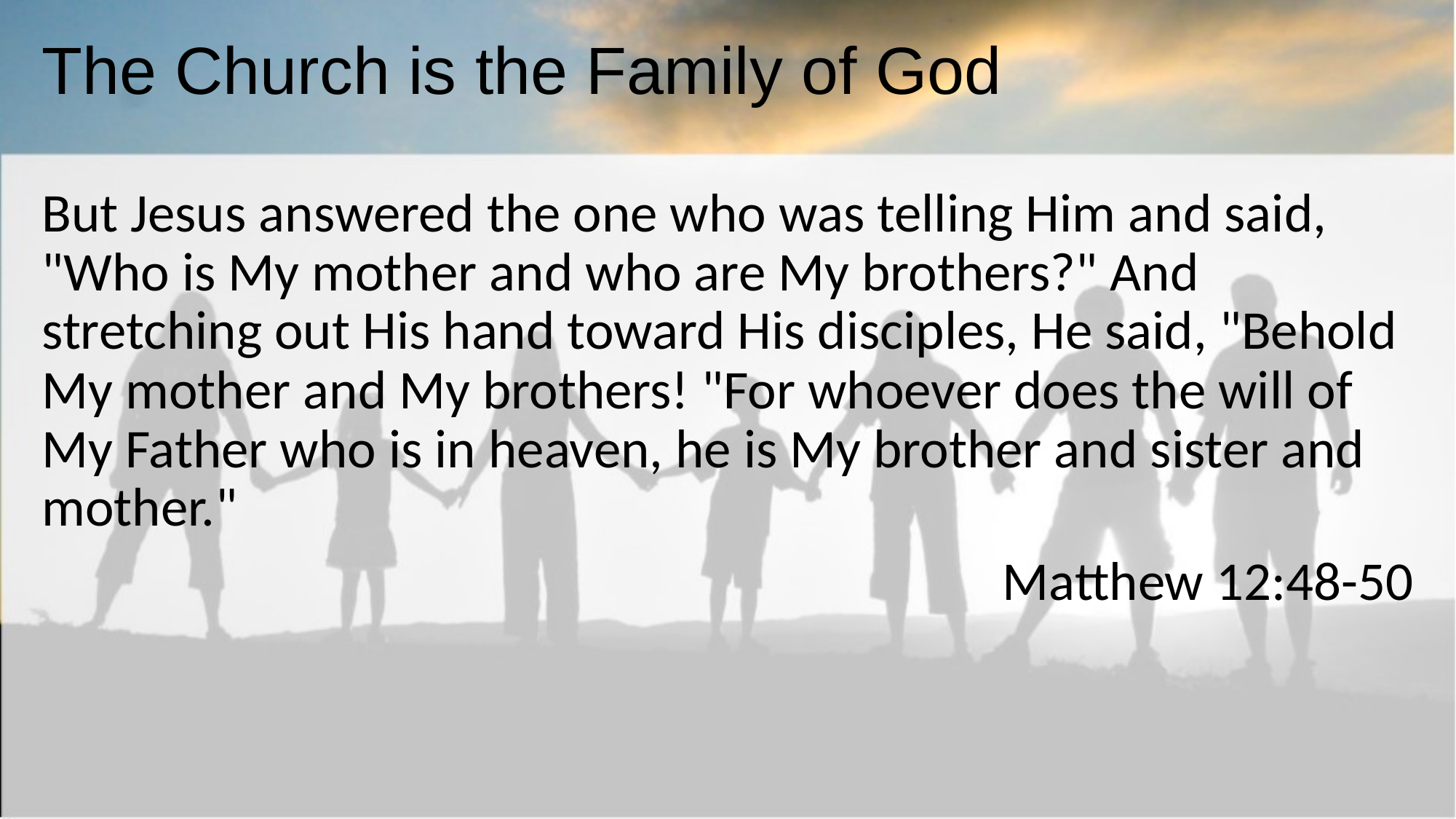

# The Church is the Family of God
But Jesus answered the one who was telling Him and said, "Who is My mother and who are My brothers?" And stretching out His hand toward His disciples, He said, "Behold My mother and My brothers! "For whoever does the will of My Father who is in heaven, he is My brother and sister and mother."
Matthew 12:48-50